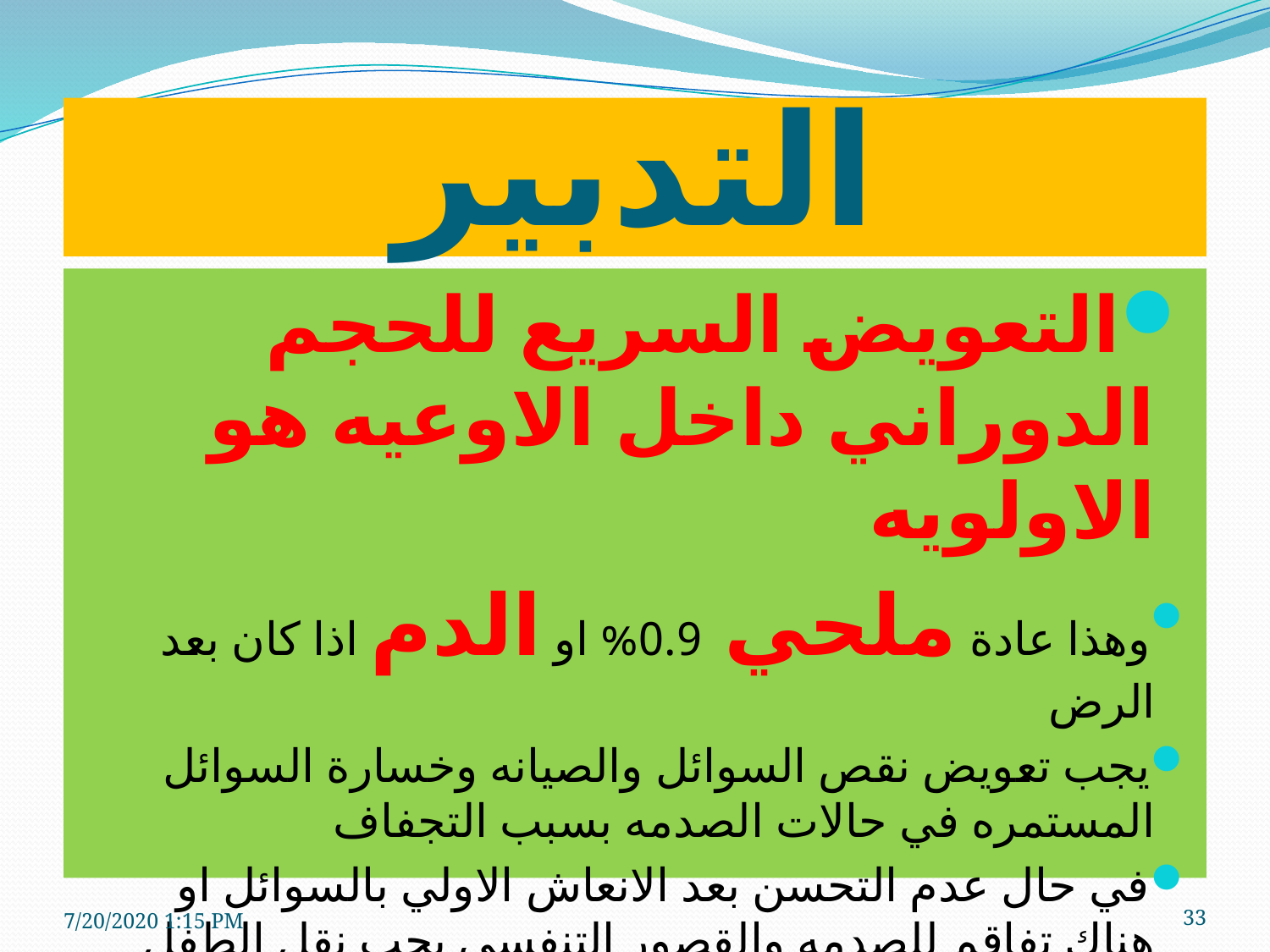

# التدبير
التعويض السريع للحجم الدوراني داخل الاوعيه هو الاولويه
وهذا عادة ملحي 0.9% او الدم اذا كان بعد الرض
يجب تعويض نقص السوائل والصيانه وخسارة السوائل المستمره في حالات الصدمه بسبب التجفاف
في حال عدم التحسن بعد الانعاش الاولي بالسوائل او هناك تفاقم للصدمه والقصور التنفسي يجب نقل الطفل للعنايه المشدده
7/20/2020 1:15 PM
33